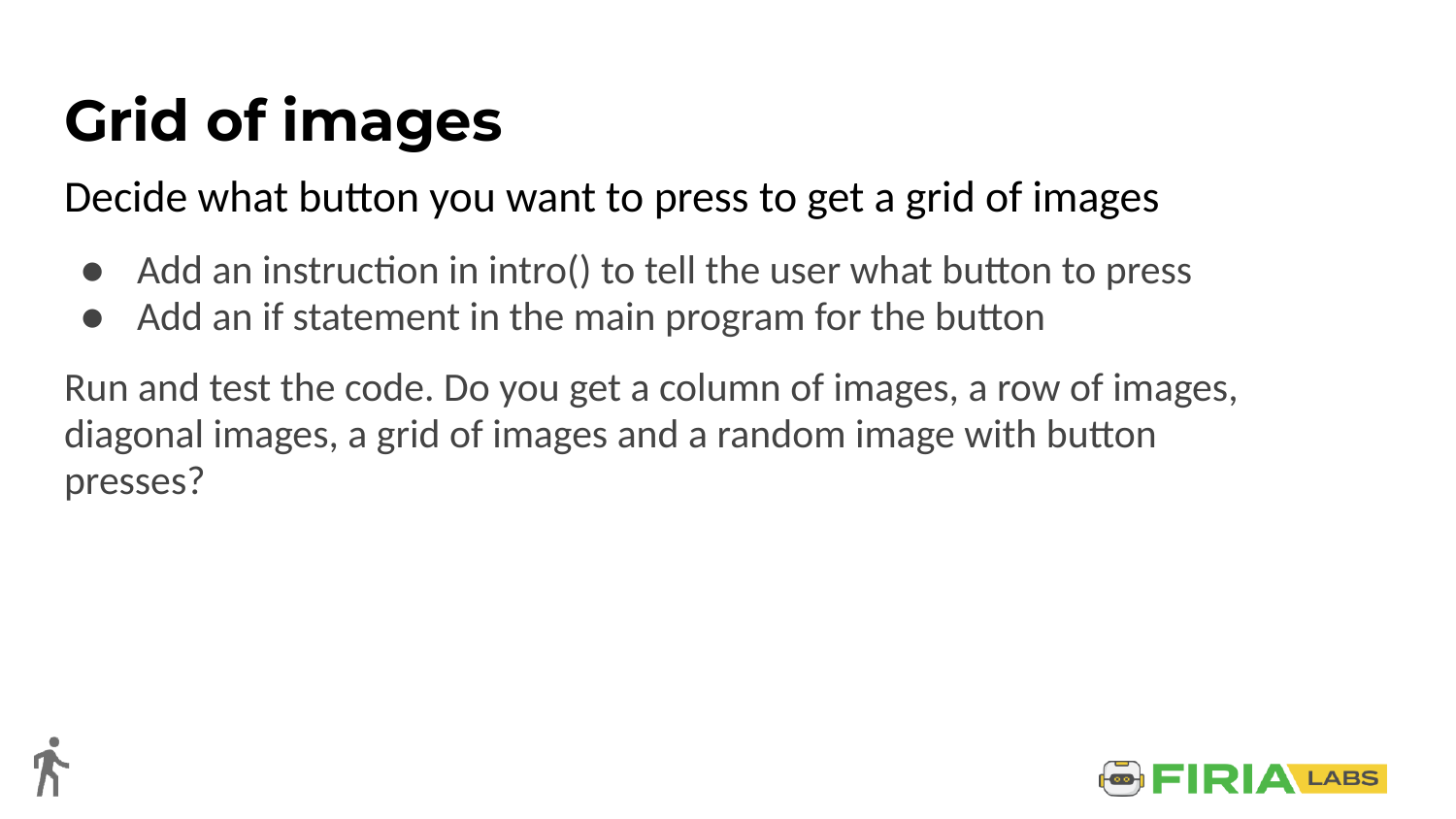

# Grid of images
Decide what button you want to press to get a grid of images
Add an instruction in intro() to tell the user what button to press
Add an if statement in the main program for the button
Run and test the code. Do you get a column of images, a row of images, diagonal images, a grid of images and a random image with button presses?